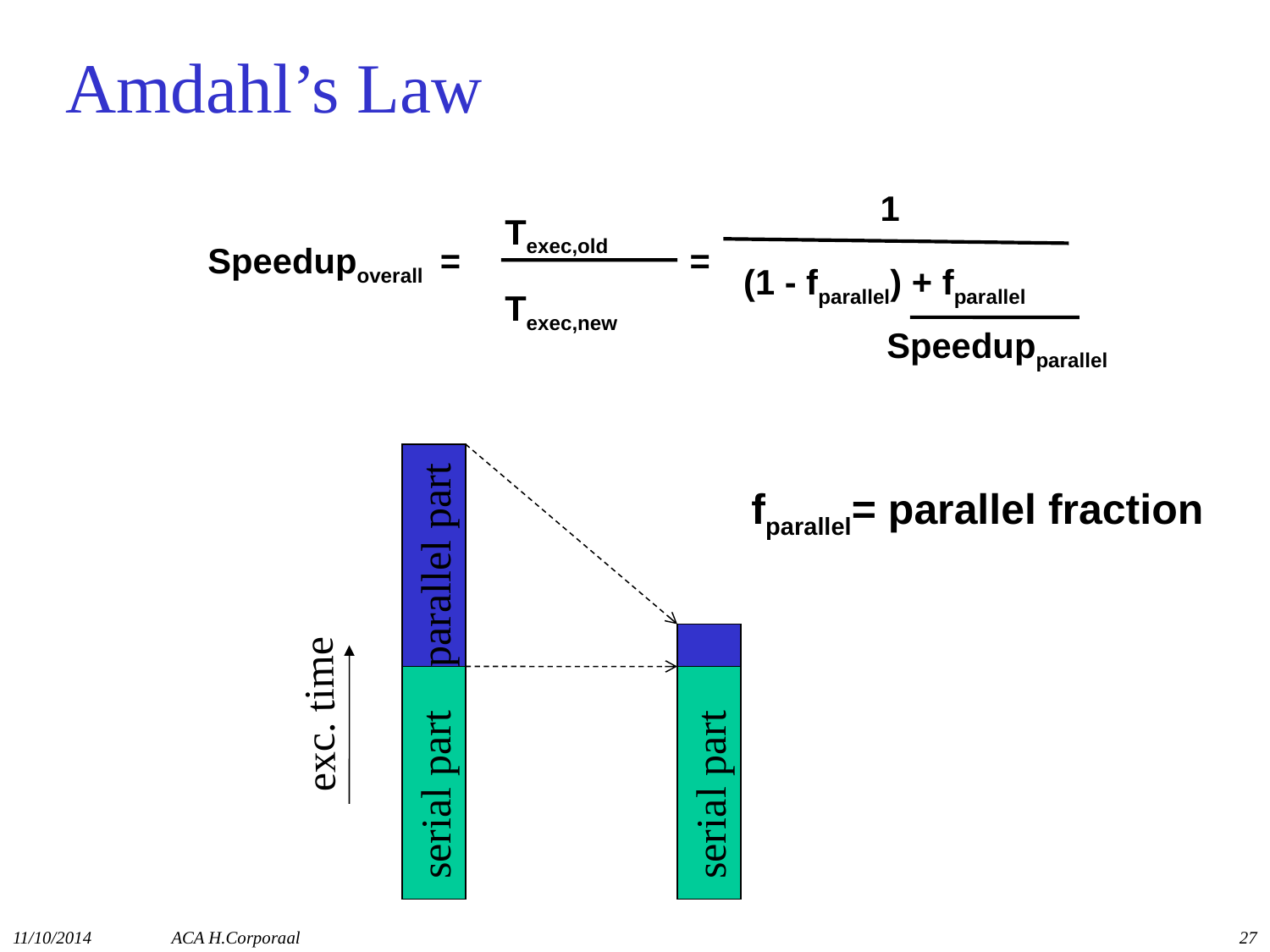

# Amdahl’s Law
1
Texec,old

Texec,new
Speedupoverall   =
=

(1 - fparallel) + fparallel

Speedupparallel

fparallel= parallel fraction
parallel part

exc. time
serial part
serial part
11/10/2014
ACA H.Corporaal
27